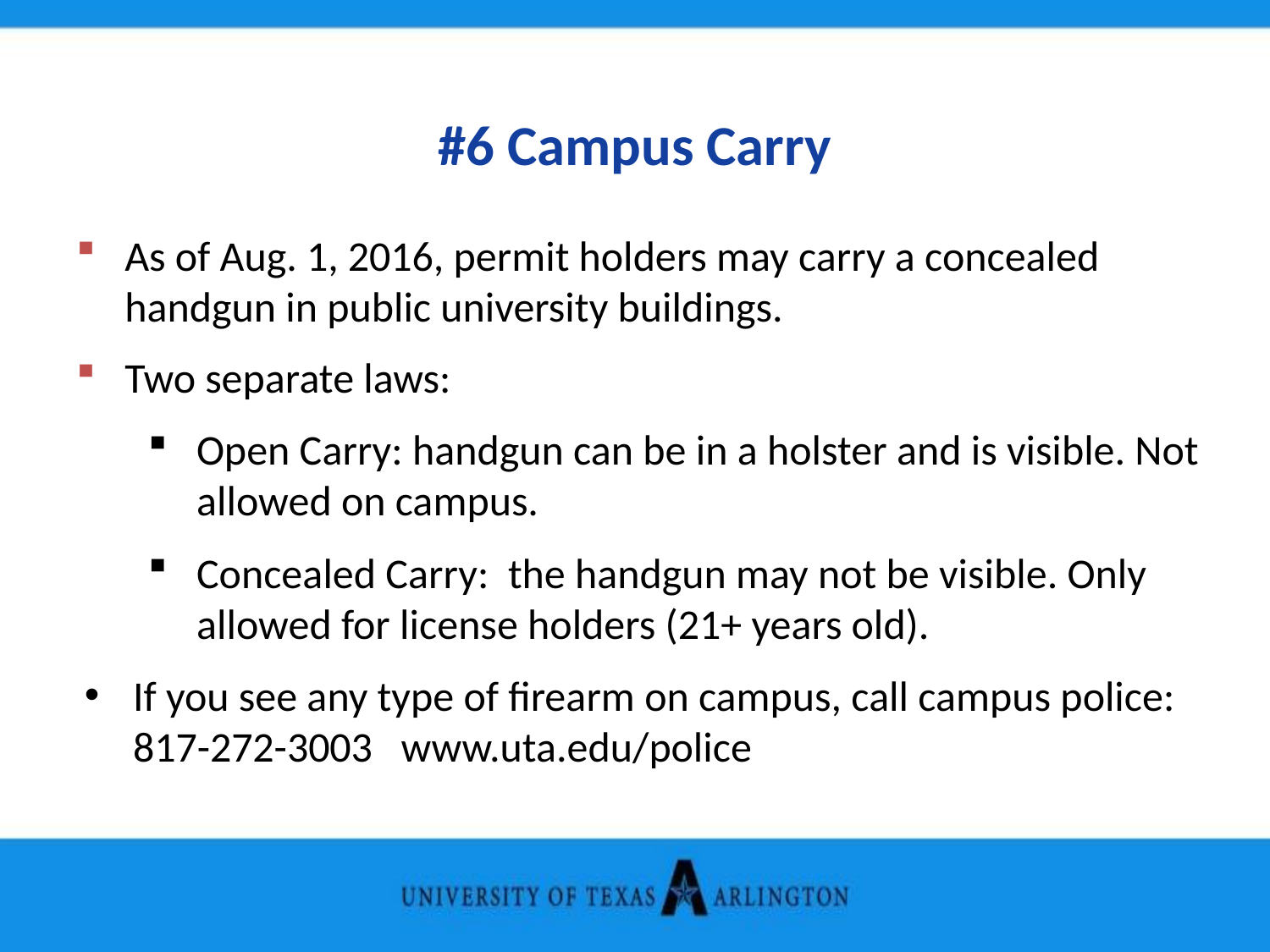

#6 Campus Carry
As of Aug. 1, 2016, permit holders may carry a concealed handgun in public university buildings.
Two separate laws:
Open Carry: handgun can be in a holster and is visible. Not allowed on campus.
Concealed Carry:  the handgun may not be visible. Only allowed for license holders (21+ years old).
If you see any type of firearm on campus, call campus police:  817-272-3003   www.uta.edu/police